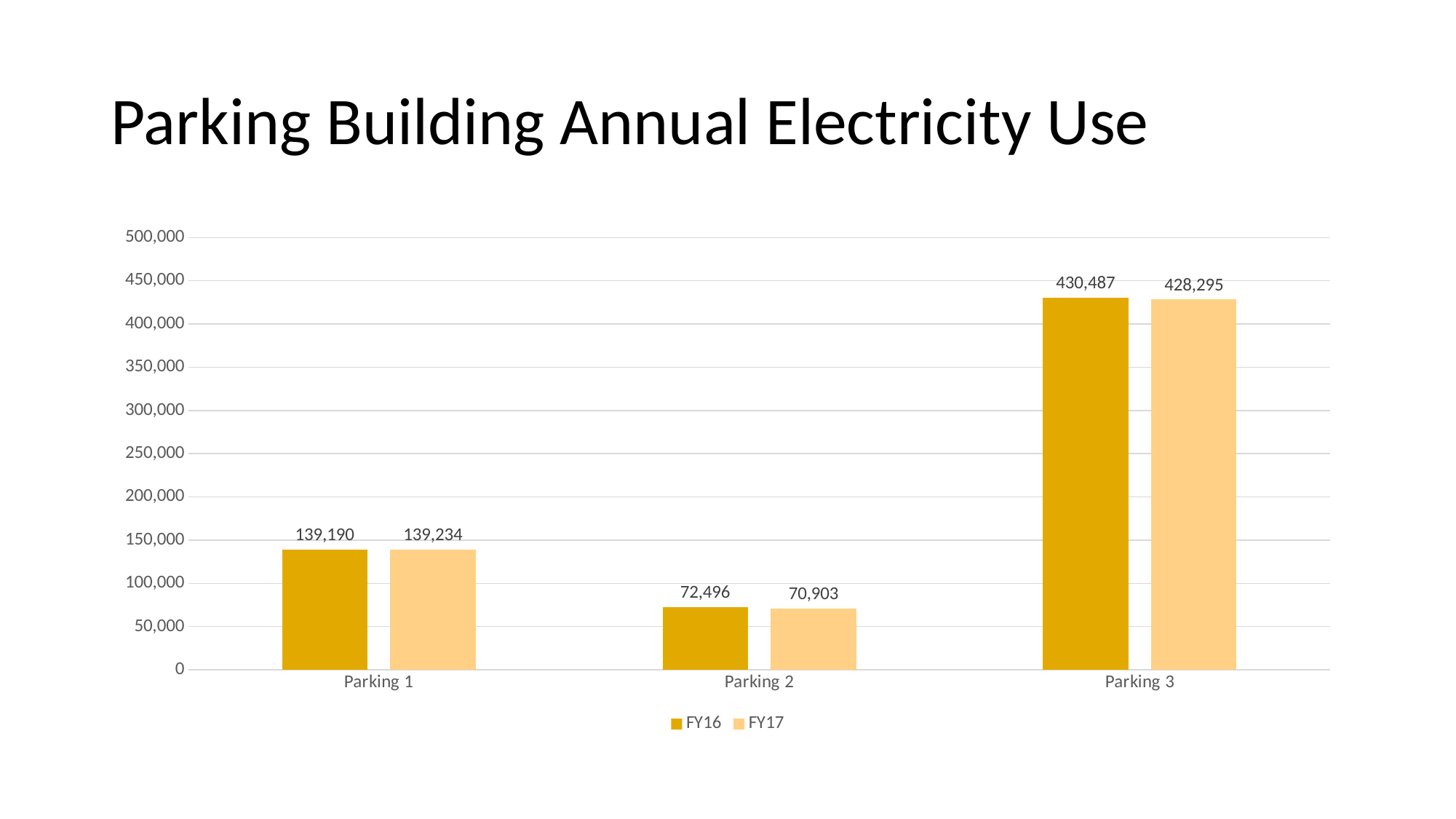

# Parking Building Annual Electricity Use

### Chart

| Category | FY16 | FY17 |
|---|---|---|
| Parking 1 | 139190.0 | 139234.0 |
| Parking 2 | 72496.0 | 70903.0 |
| Parking 3 | 430487.0 | 428294.501 |